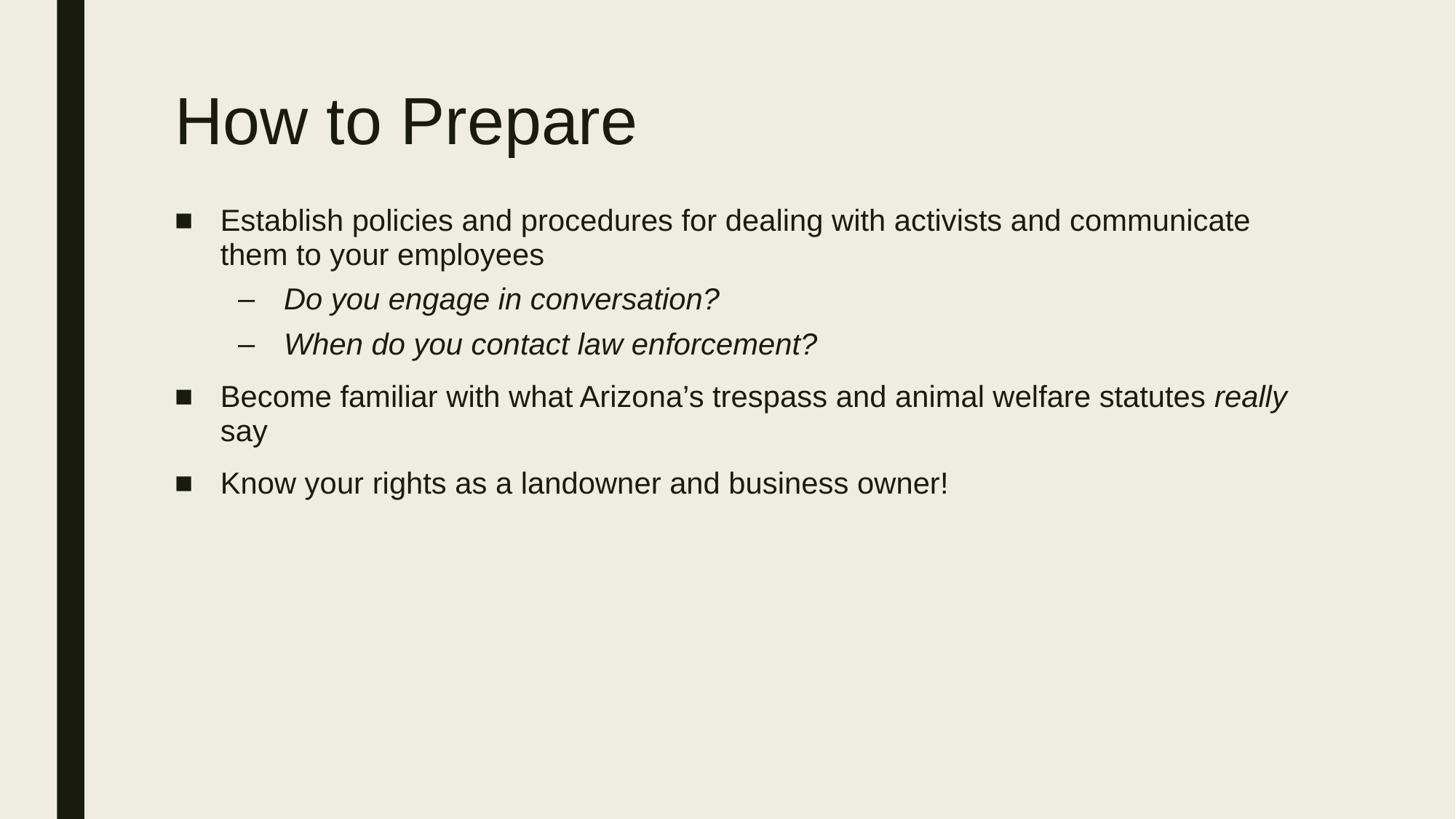

# How to Prepare
Establish policies and procedures for dealing with activists and communicate them to your employees
Do you engage in conversation?
When do you contact law enforcement?
Become familiar with what Arizona’s trespass and animal welfare statutes really say
Know your rights as a landowner and business owner!